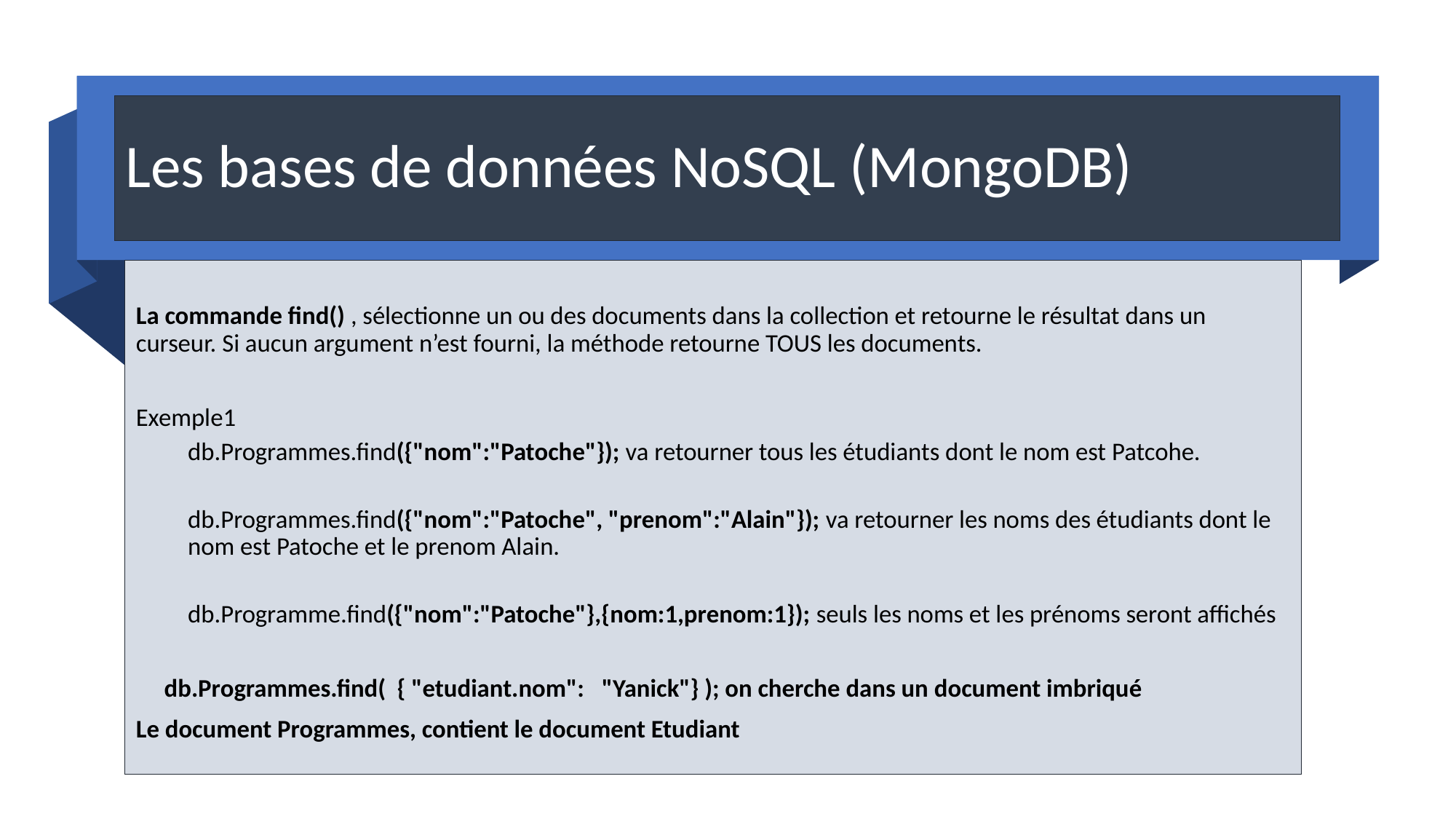

# Les bases de données NoSQL (MongoDB)

La commande find() , sélectionne un ou des documents dans la collection et retourne le résultat dans un curseur. Si aucun argument n’est fourni, la méthode retourne TOUS les documents.

Exemple1
db.Programmes.find({"nom":"Patoche"}); va retourner tous les étudiants dont le nom est Patcohe.

db.Programmes.find({"nom":"Patoche", "prenom":"Alain"}); va retourner les noms des étudiants dont le nom est Patoche et le prenom Alain.

db.Programme.find({"nom":"Patoche"},{nom:1,prenom:1}); seuls les noms et les prénoms seront affichés

     db.Programmes.find(  { "etudiant.nom":   "Yanick"} ); on cherche dans un document imbriqué
Le document Programmes, contient le document Etudiant